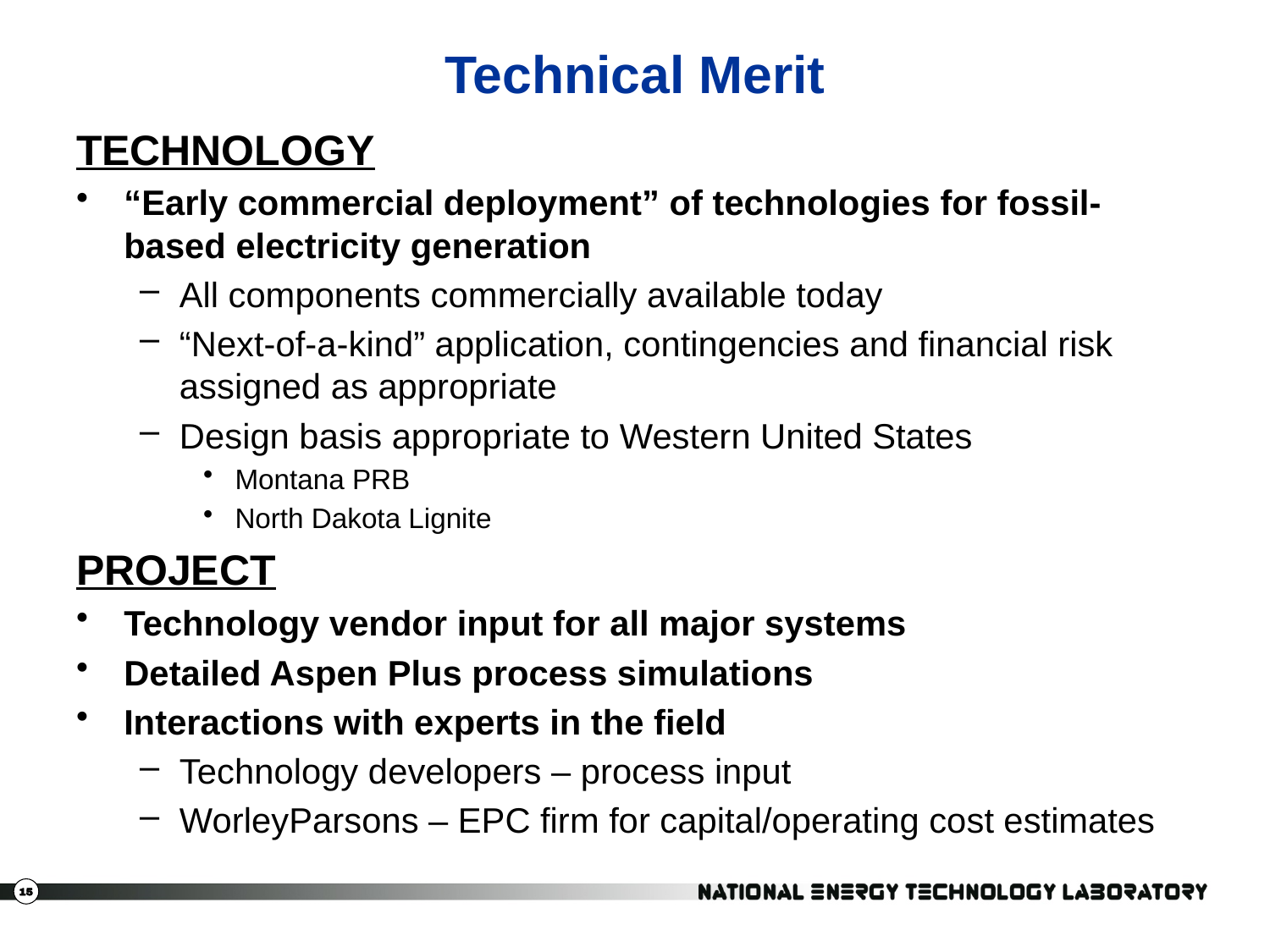

# Technical Merit
TECHNOLOGY
“Early commercial deployment” of technologies for fossil-based electricity generation
All components commercially available today
“Next-of-a-kind” application, contingencies and financial risk assigned as appropriate
Design basis appropriate to Western United States
Montana PRB
North Dakota Lignite
PROJECT
Technology vendor input for all major systems
Detailed Aspen Plus process simulations
Interactions with experts in the field
Technology developers – process input
WorleyParsons – EPC firm for capital/operating cost estimates